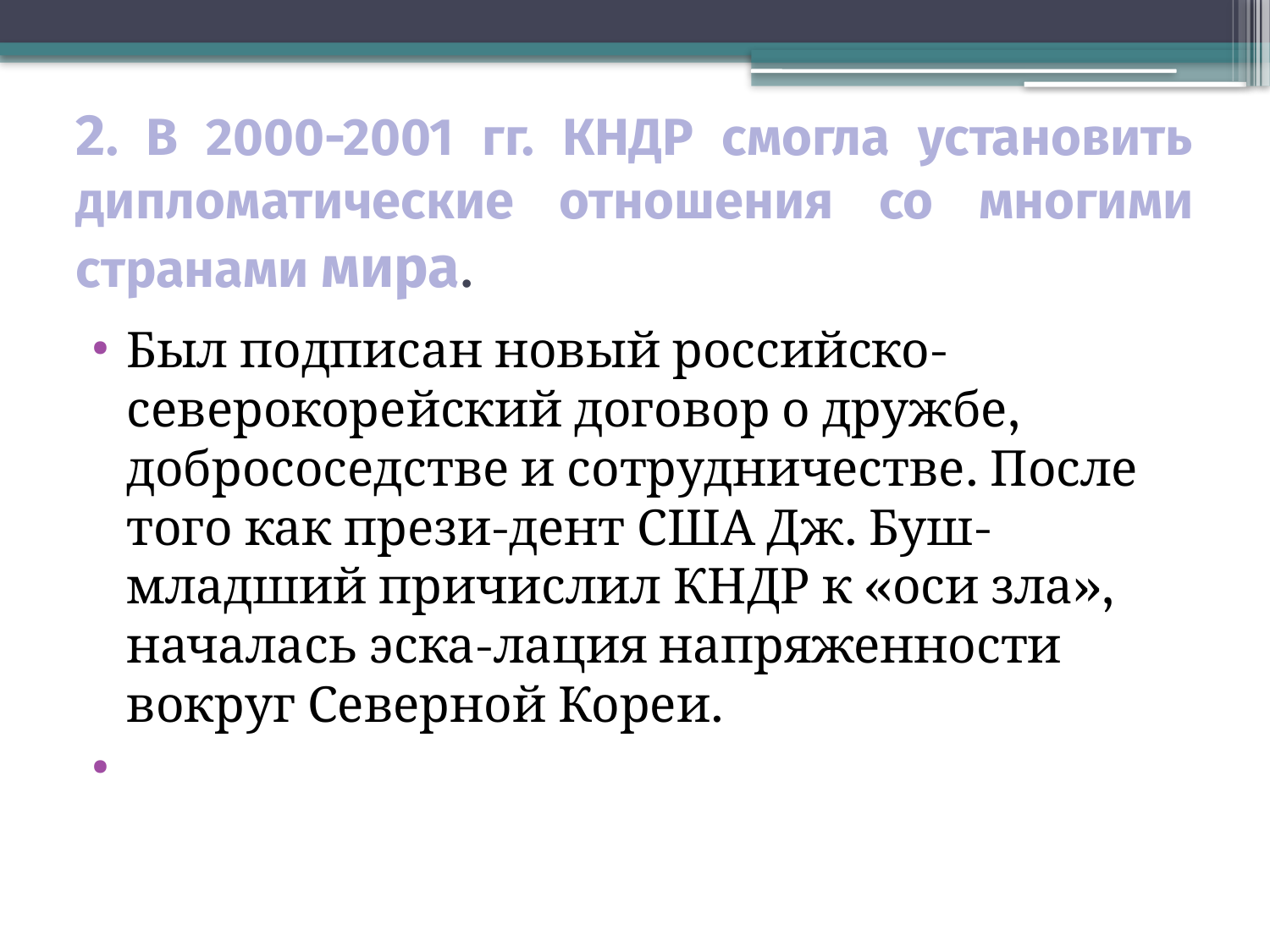

# 2. В 2000-2001 гг. КНДР смогла установить дипломатические отношения со многими странами мира.
Был подписан новый российско-северокорейский договор о дружбе, добрососедстве и сотрудничестве. После того как прези-дент США Дж. Буш-младший причислил КНДР к «оси зла», началась эска-лация напряженности вокруг Северной Кореи.